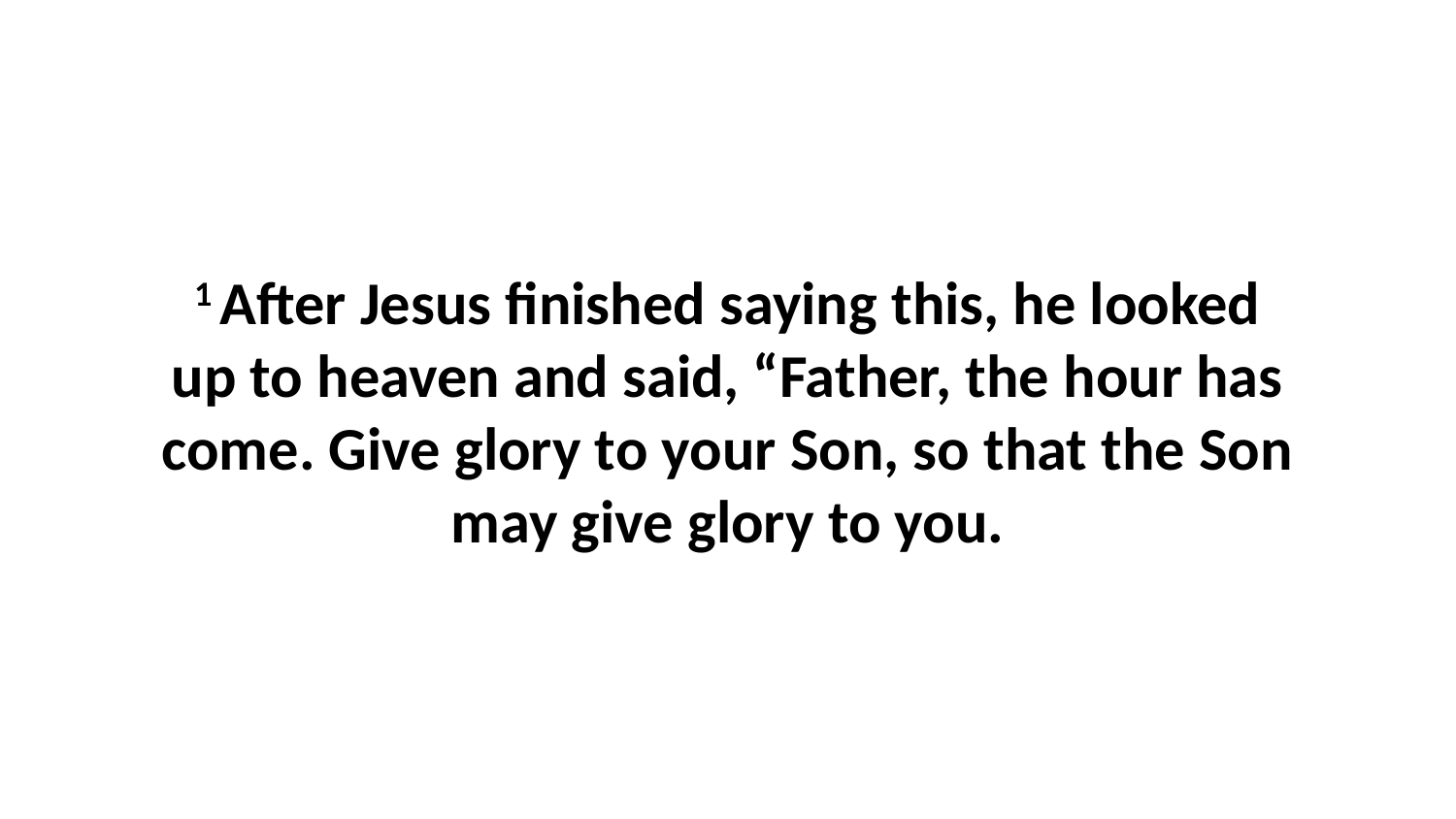

1 After Jesus finished saying this, he looked up to heaven and said, “Father, the hour has come. Give glory to your Son, so that the Son may give glory to you.